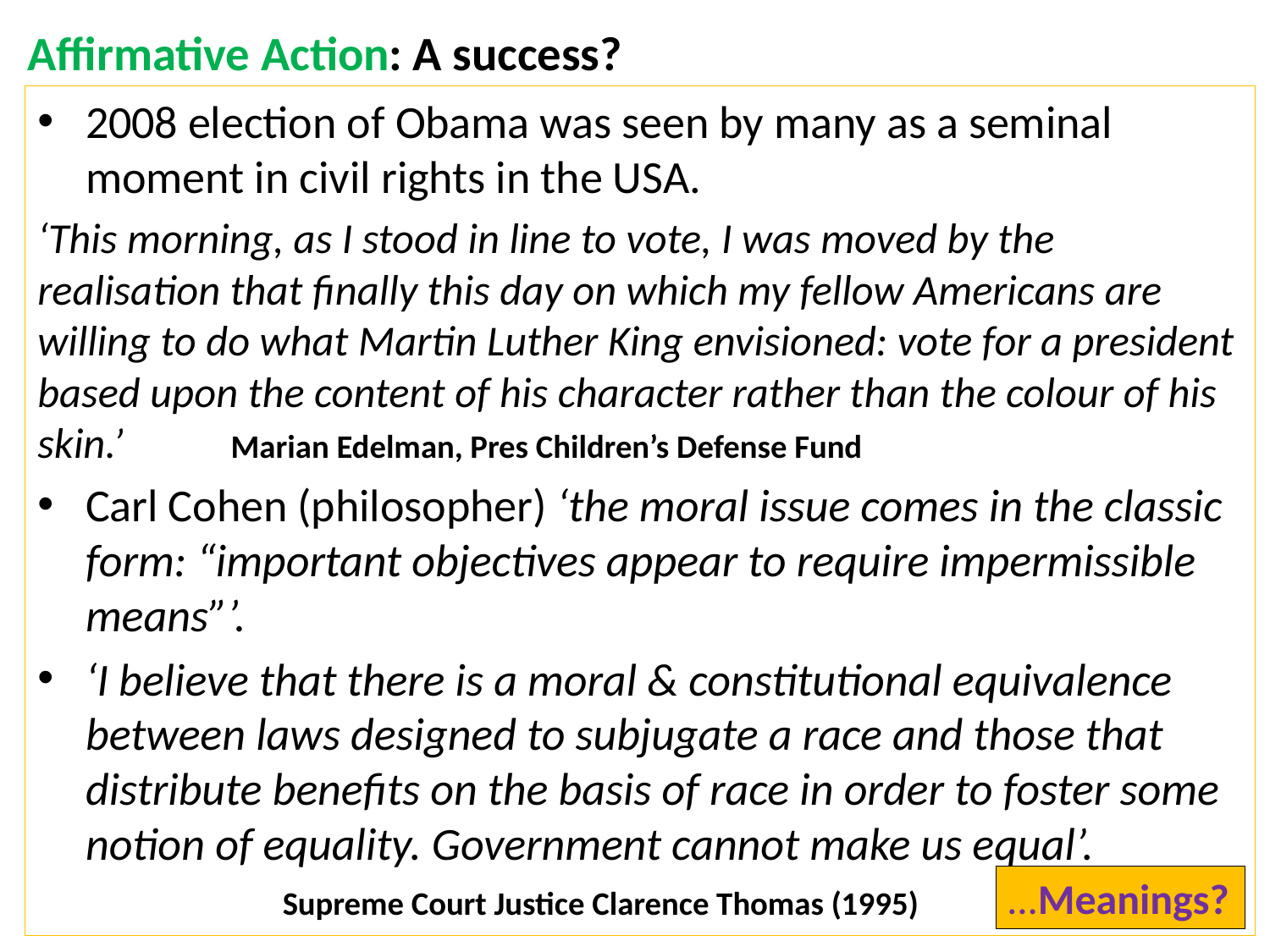

Affirmative Action: A success?
2008 election of Obama was seen by many as a seminal moment in civil rights in the USA.
‘This morning, as I stood in line to vote, I was moved by the realisation that finally this day on which my fellow Americans are willing to do what Martin Luther King envisioned: vote for a president based upon the content of his character rather than the colour of his skin.’           Marian Edelman, Pres Children’s Defense Fund
Carl Cohen (philosopher) ‘the moral issue comes in the classic form: “important objectives appear to require impermissible means”’.
‘I believe that there is a moral & constitutional equivalence between laws designed to subjugate a race and those that distribute benefits on the basis of race in order to foster some notion of equality. Government cannot make us equal’.                                  Supreme Court Justice Clarence Thomas (1995)
…Meanings?